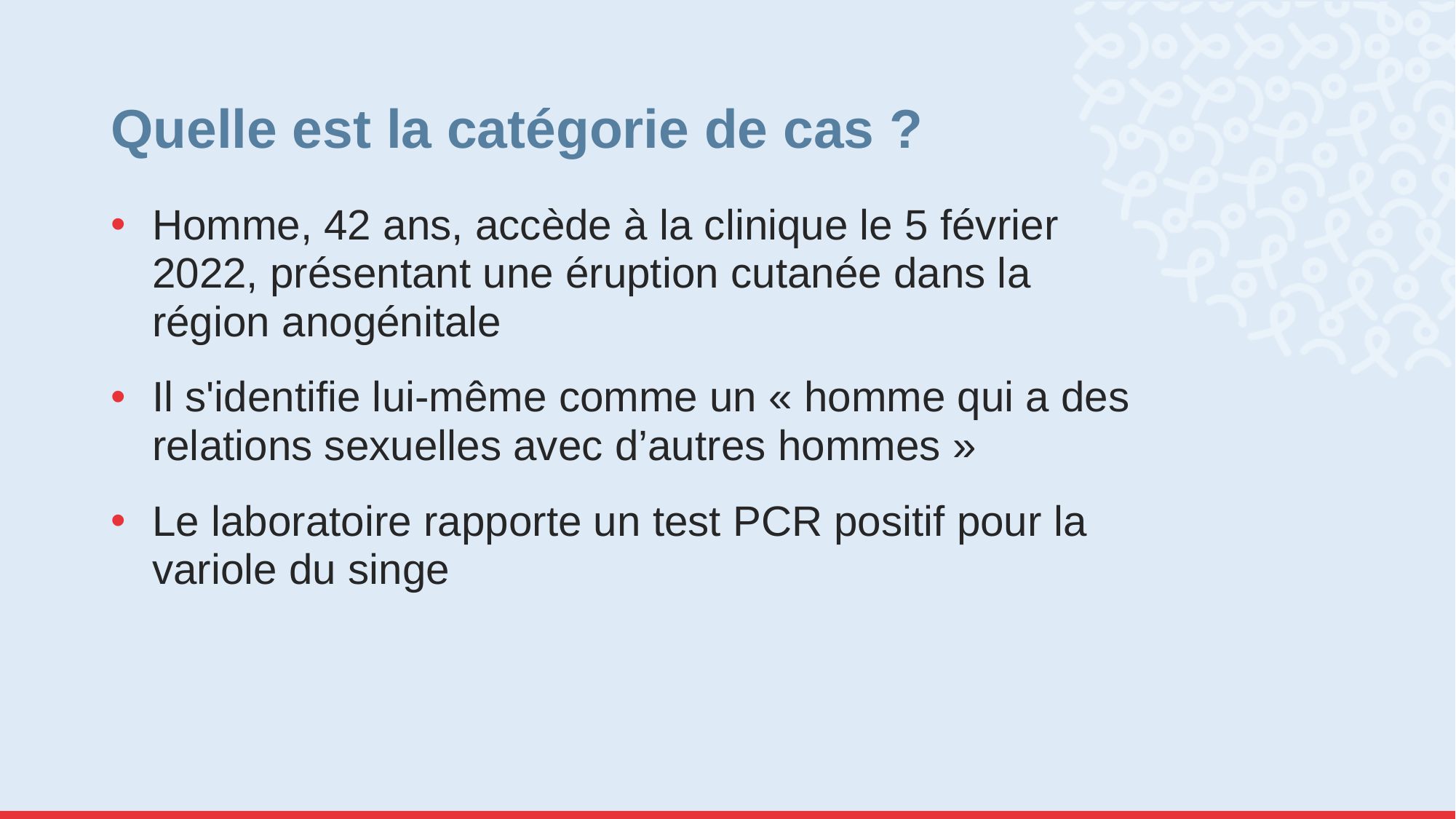

# Quelle est la catégorie de cas ?
Homme, 42 ans, accède à la clinique le 5 février 2022, présentant une éruption cutanée dans la région anogénitale
Il s'identifie lui-même comme un « homme qui a des relations sexuelles avec d’autres hommes »
Le laboratoire rapporte un test PCR positif pour la variole du singe